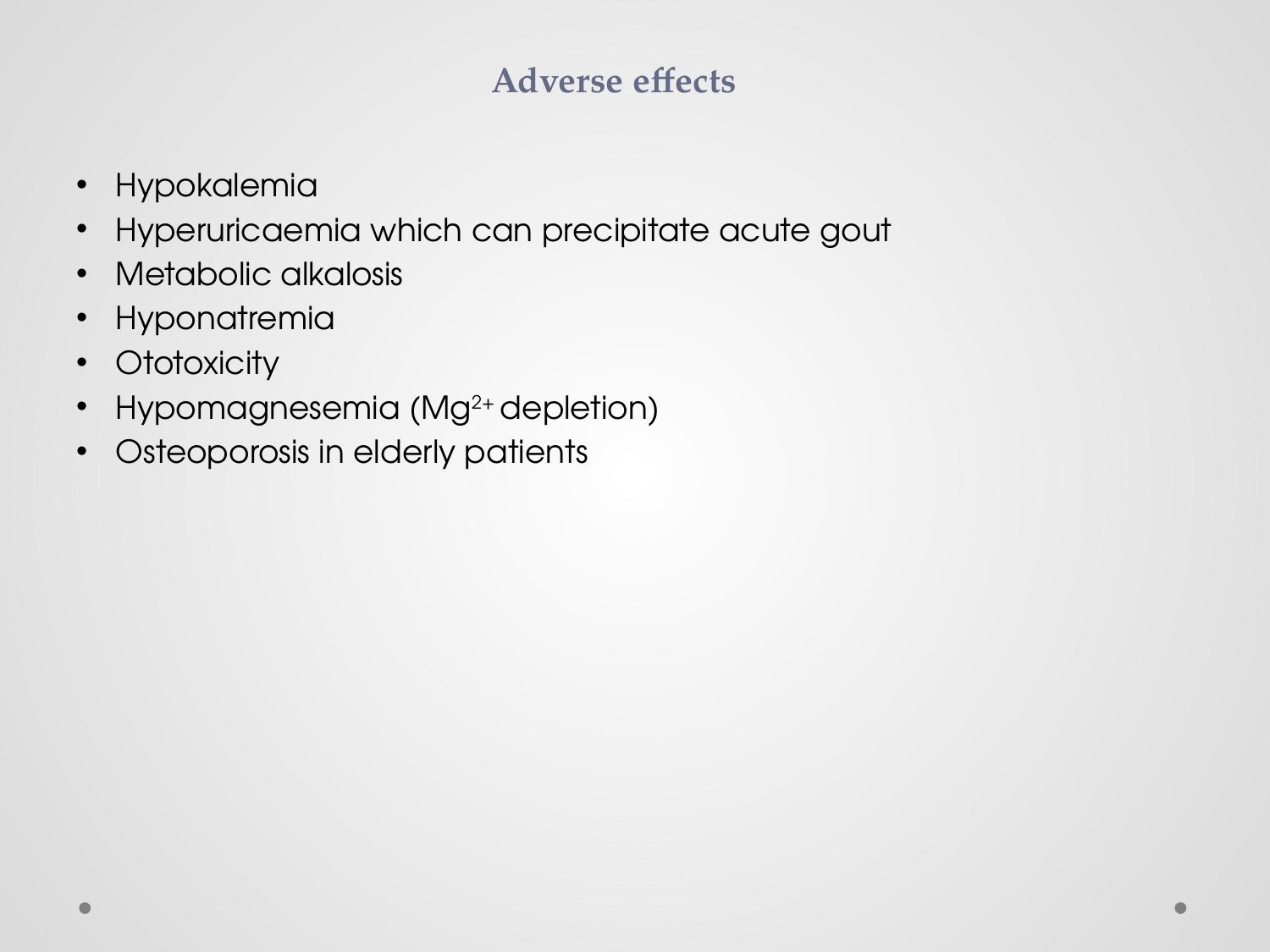

# Adverse effects
Hypokalemia
Hyperuricaemia which can precipitate acute gout
Metabolic alkalosis
Hyponatremia
Ototoxicity
Hypomagnesemia (Mg2+ depletion)
Osteoporosis in elderly patients